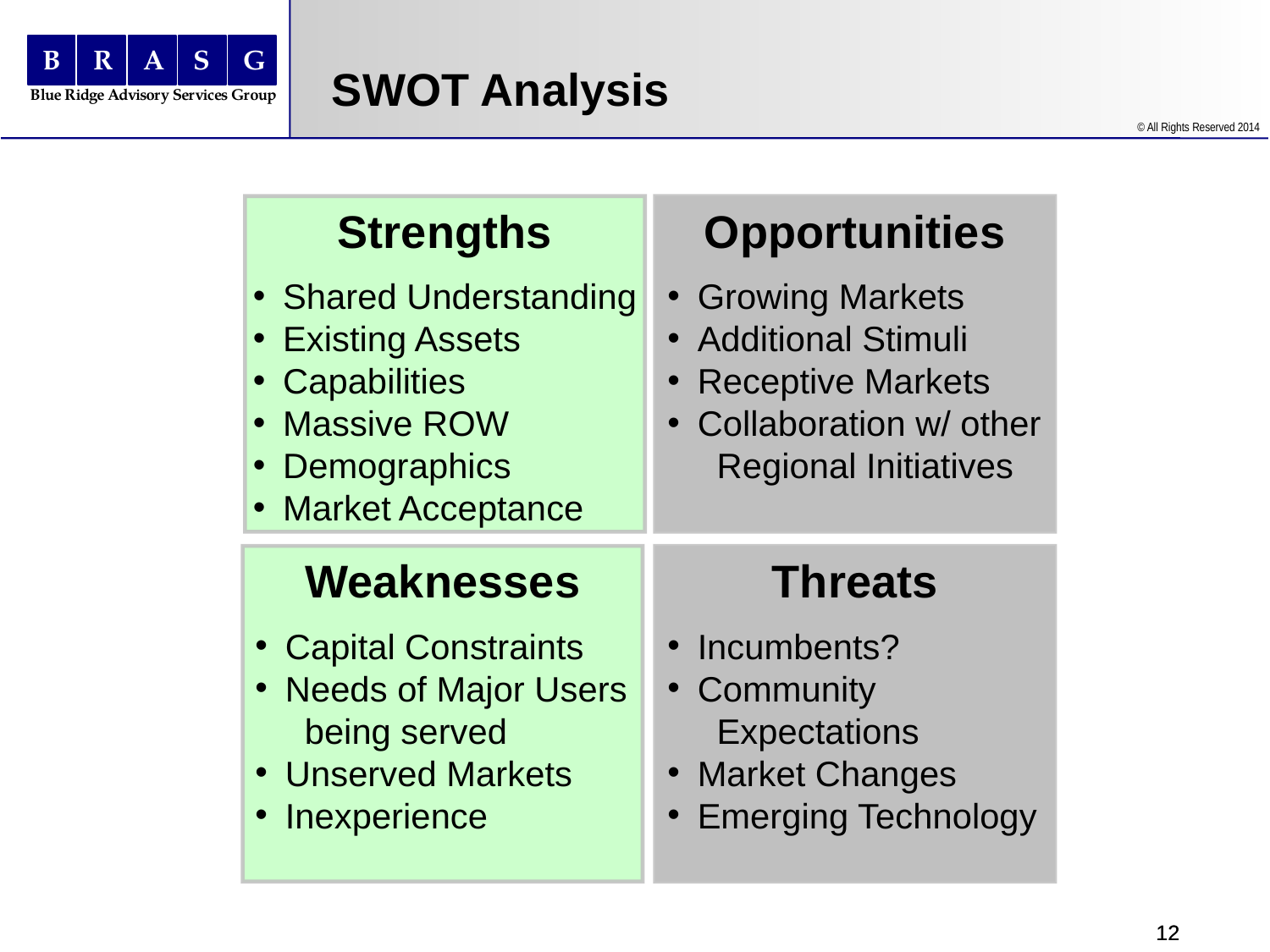

# SWOT Analysis
Strengths

Shared Understanding
Existing Assets
Capabilities
Massive ROW
Demographics
Market Acceptance

Opportunities

Growing Markets
Additional Stimuli
Receptive Markets
Collaboration w/ other
  Regional Initiatives
Weaknesses

Capital Constraints
Needs of Major Users
  being served
Unserved Markets
Inexperience

Threats

Incumbents?
Community
  Expectations
Market Changes
Emerging Technology

12
12